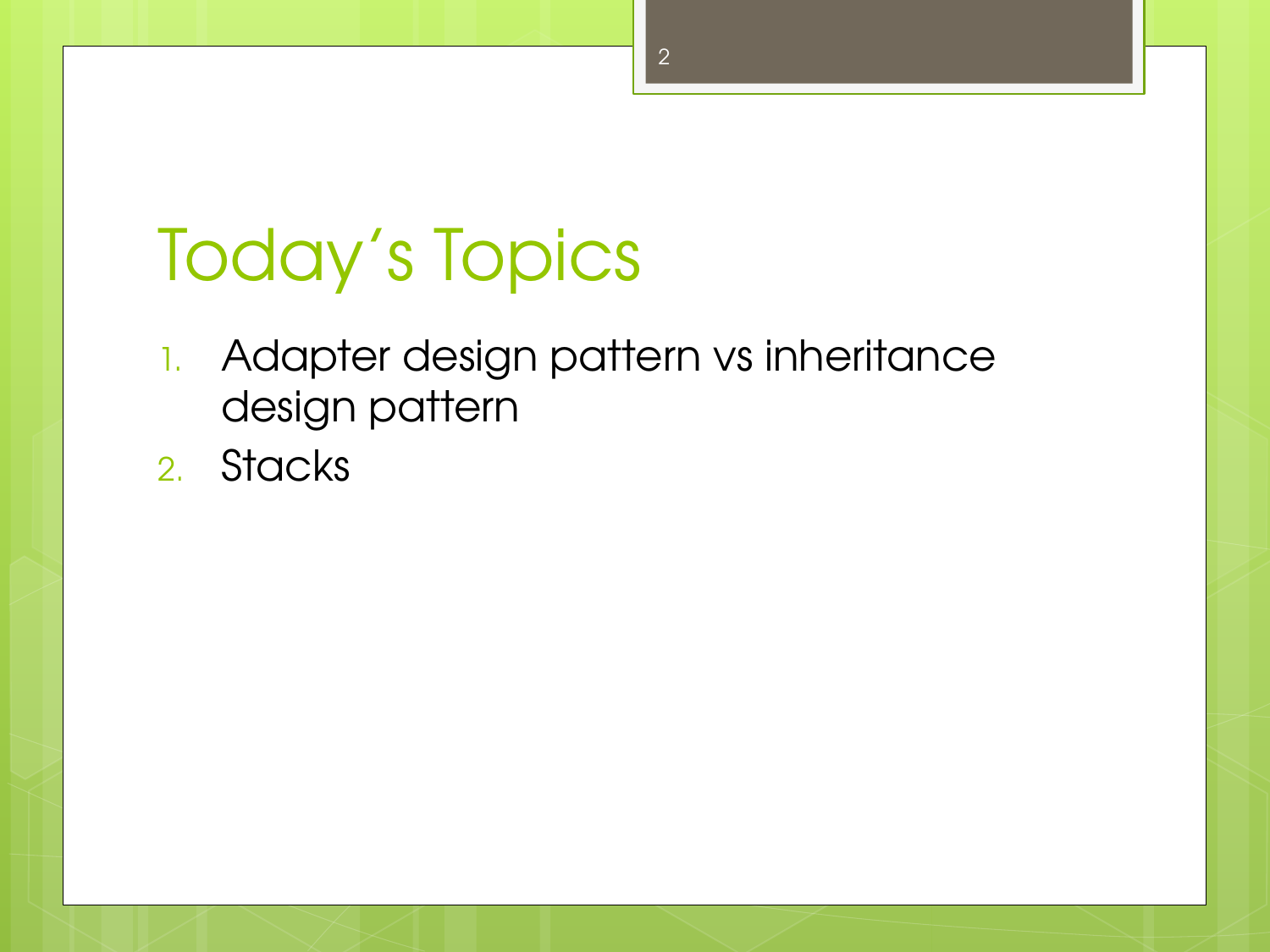

2
# Today’s Topics
Adapter design pattern vs inheritance design pattern
Stacks